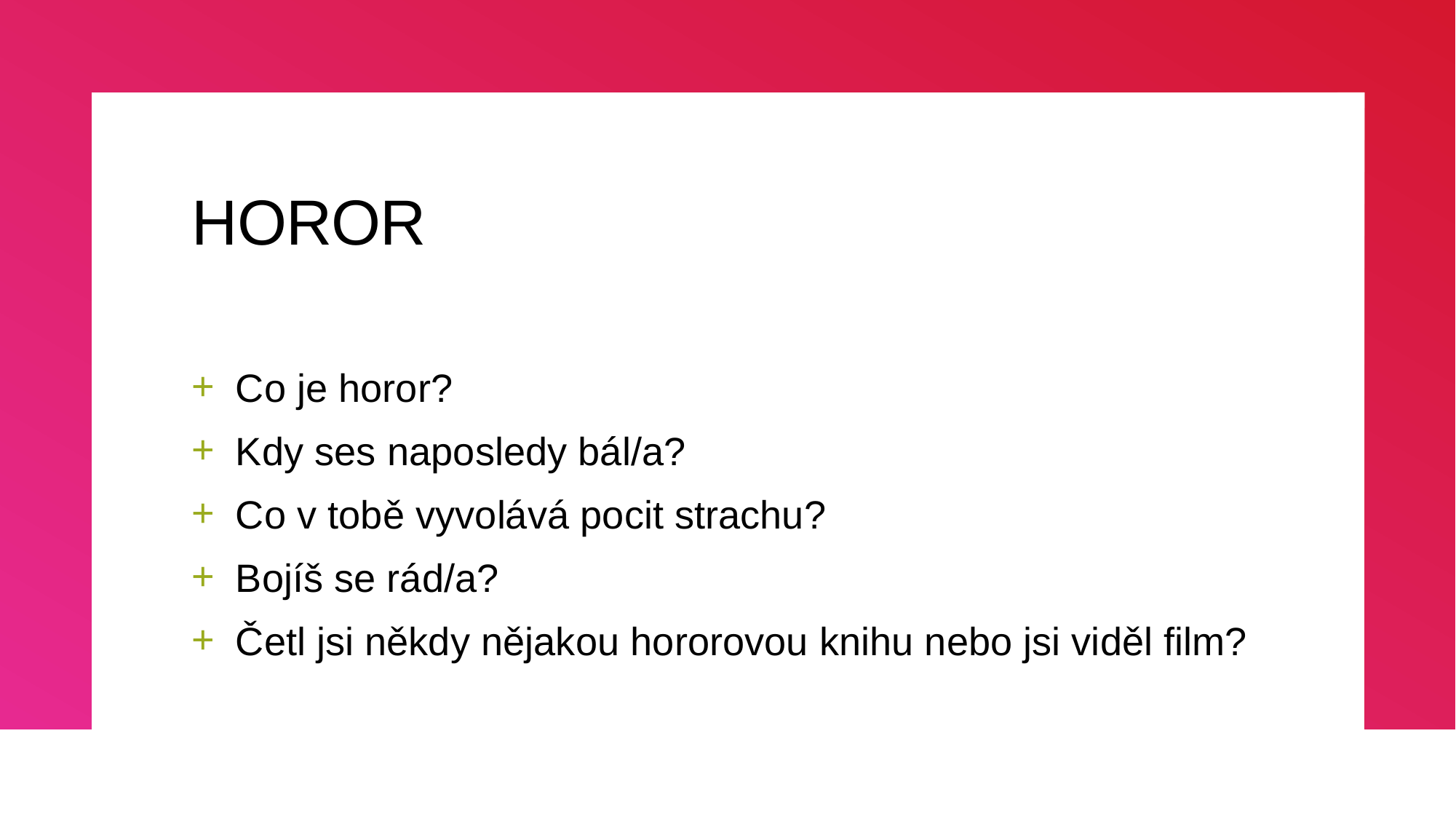

# HOROR
Co je horor?
Kdy ses naposledy bál/a?
Co v tobě vyvolává pocit strachu?
Bojíš se rád/a?
Četl jsi někdy nějakou hororovou knihu nebo jsi viděl film?